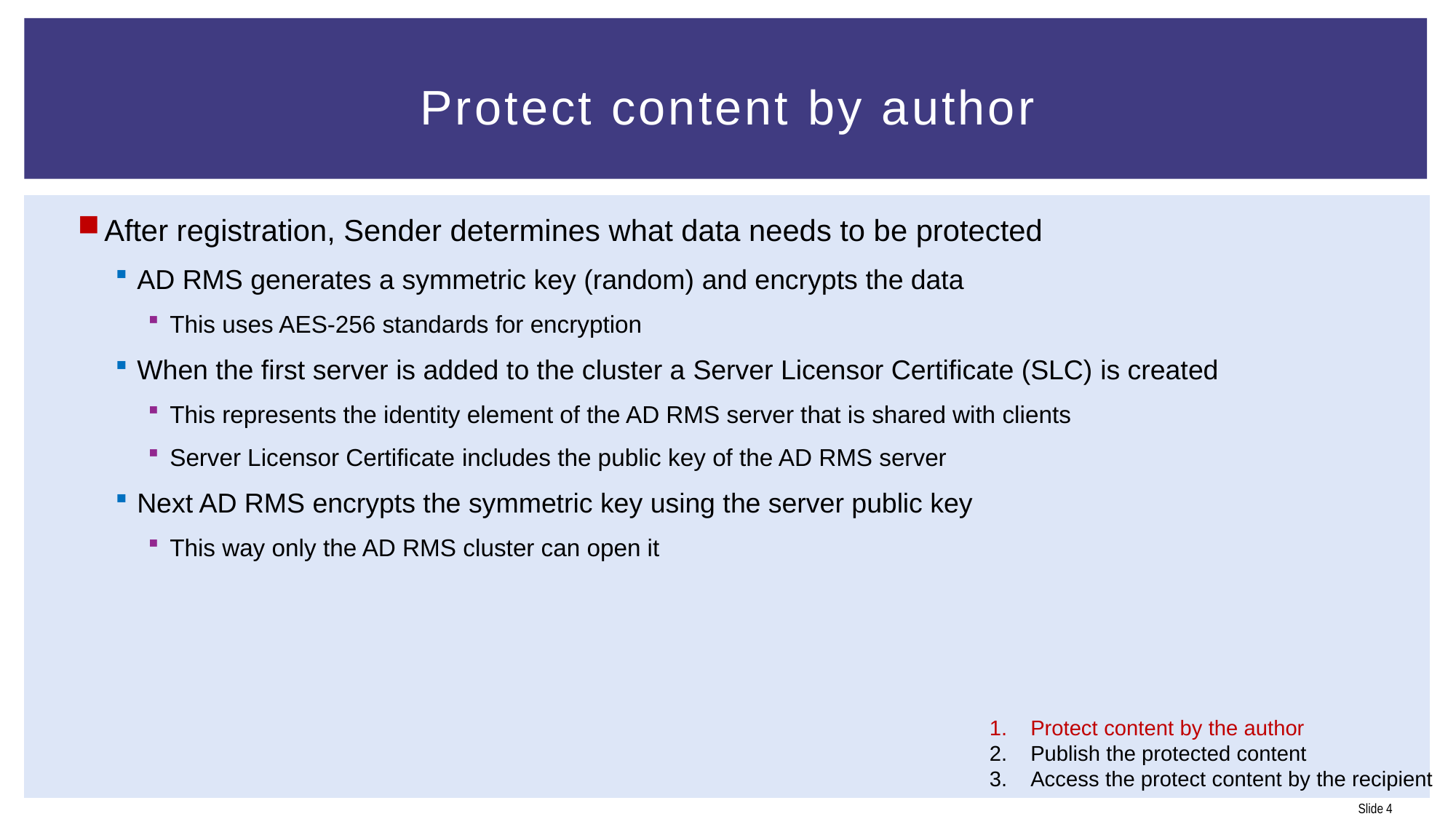

# Protect content by author
After registration, Sender determines what data needs to be protected
AD RMS generates a symmetric key (random) and encrypts the data
This uses AES-256 standards for encryption
When the first server is added to the cluster a Server Licensor Certificate (SLC) is created
This represents the identity element of the AD RMS server that is shared with clients
Server Licensor Certificate includes the public key of the AD RMS server
Next AD RMS encrypts the symmetric key using the server public key
This way only the AD RMS cluster can open it
Protect content by the author
Publish the protected content
Access the protect content by the recipient